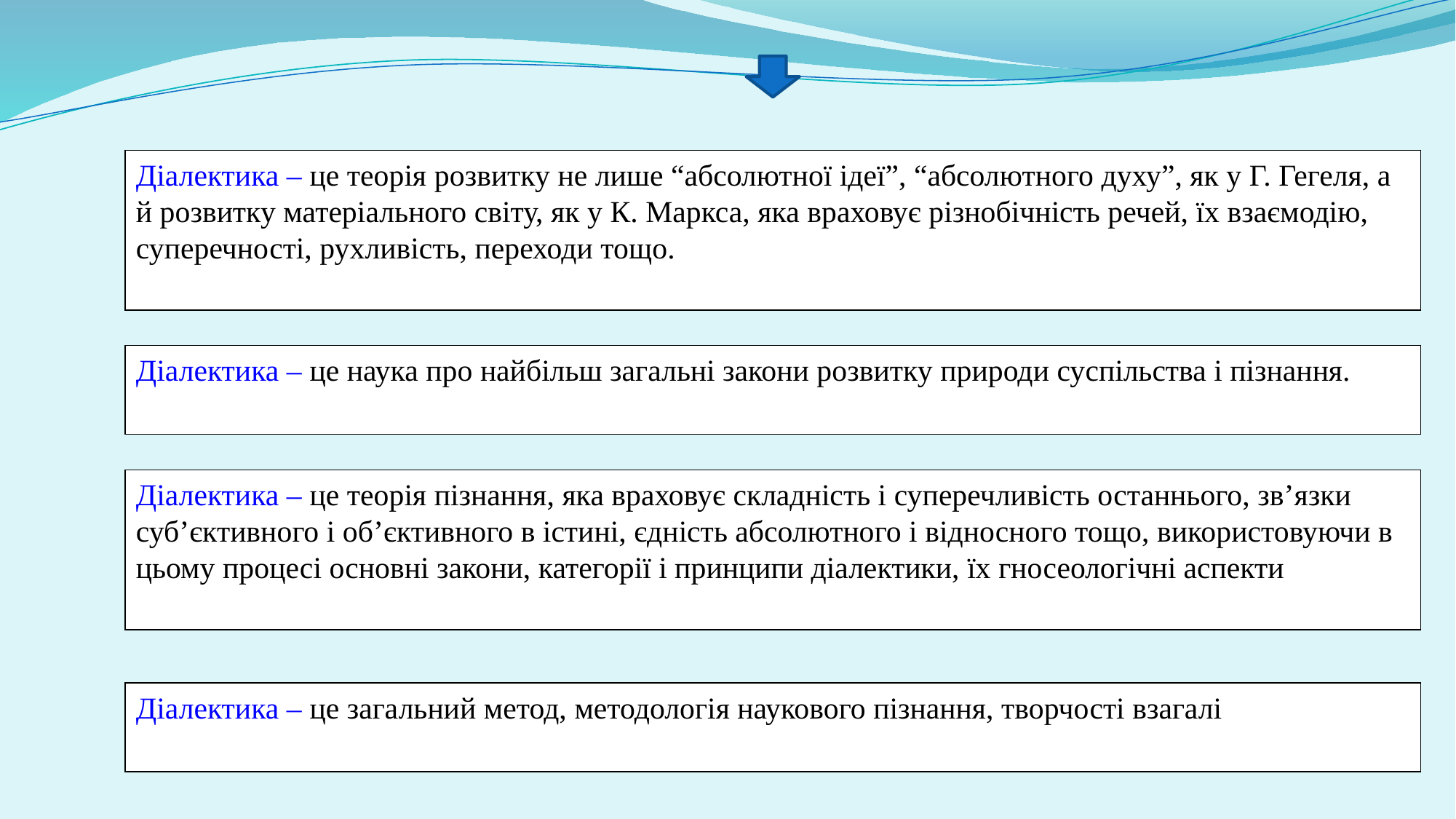

Діалектика – це теорія розвитку не лише “абсолютної ідеї”, “абсолютного духу”, як у Г. Гегеля, а й розвитку матеріального світу, як у К. Маркса, яка враховує різнобічність речей, їх взаємодію, суперечності, рухливість, переходи тощо.
Діалектика – це наука про найбільш загальні закони розвитку природи суспільства і пізнання.
Діалектика – це теорія пізнання, яка враховує складність і суперечливість останнього, зв’язки суб’єктивного і об’єктивного в істині, єдність абсолютного і відносного тощо, використовуючи в цьому процесі основні закони, категорії і принципи діалектики, їх гносеологічні аспекти
Діалектика – це загальний метод, методологія наукового пізнання, творчості взагалі